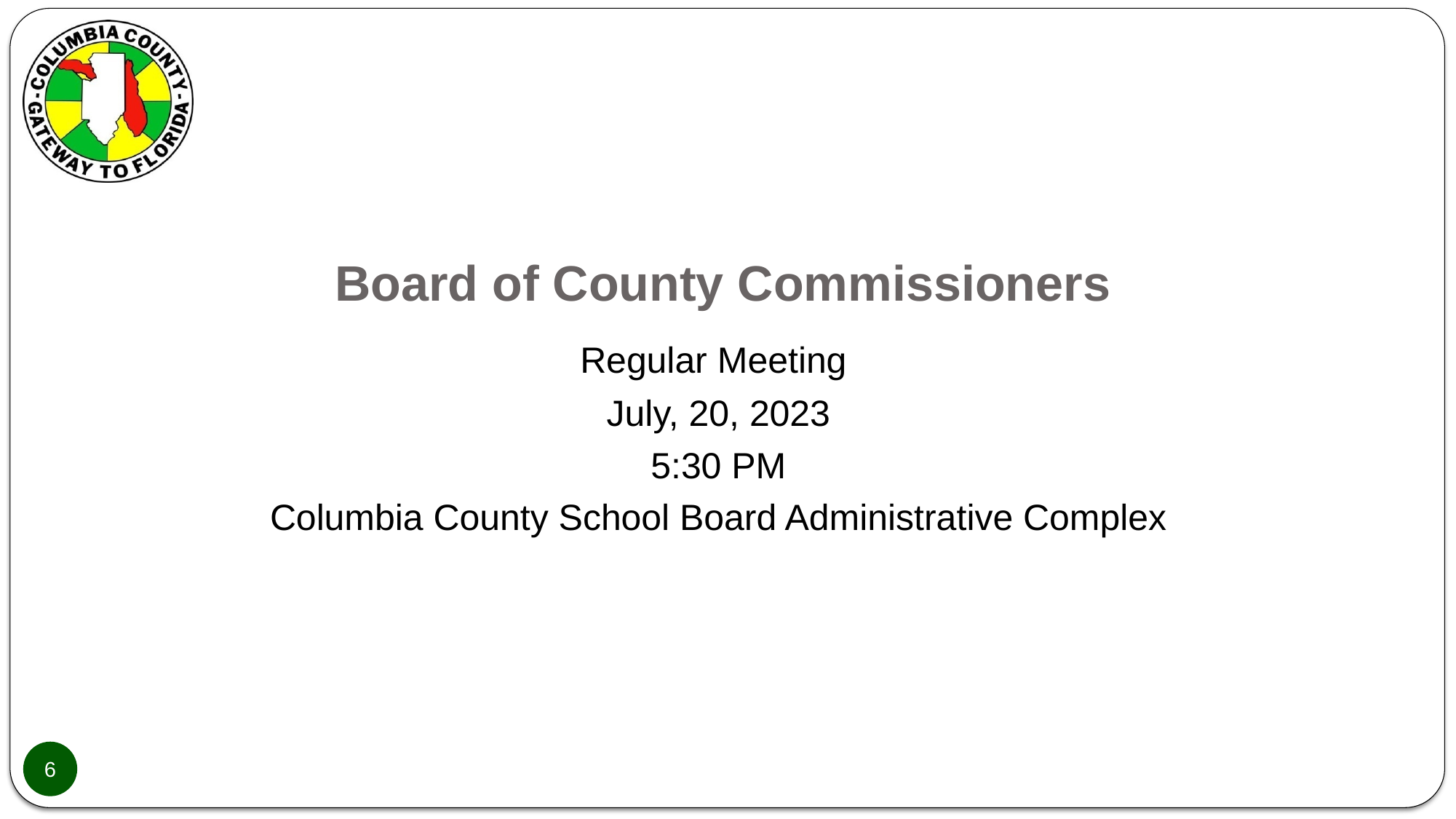

# Board of County Commissioners
Regular Meeting
July, 20, 2023
5:30 PM
Columbia County School Board Administrative Complex
6